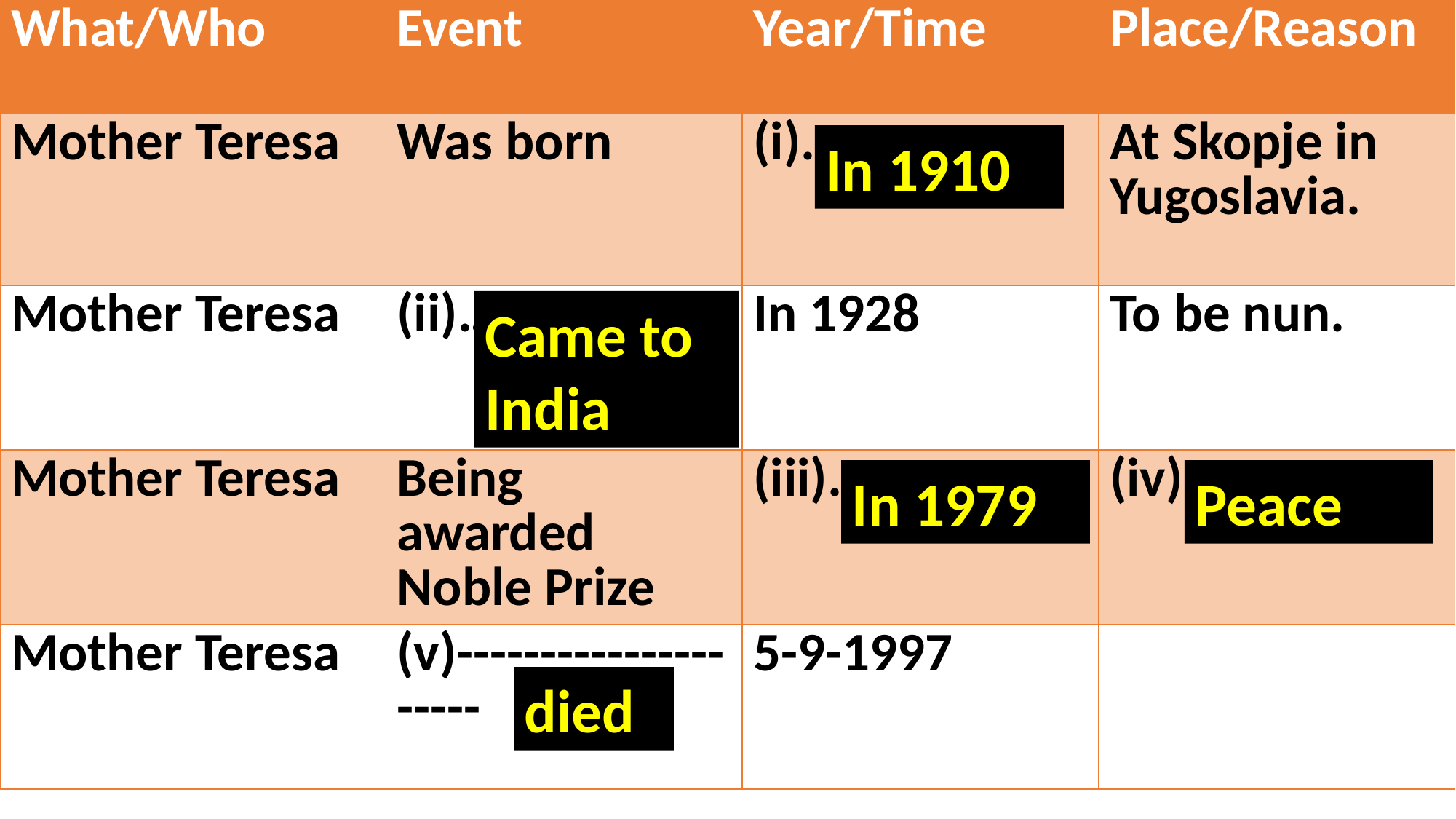

| What/Who | Event | Year/Time | Place/Reason |
| --- | --- | --- | --- |
| Mother Teresa | Was born | (i)… | At Skopje in Yugoslavia. |
| Mother Teresa | (ii)………………… | In 1928 | To be nun. |
| Mother Teresa | Being awarded Noble Prize | (iii)…………… | (iv)……….. |
| Mother Teresa | (v)--------------------- | 5-9-1997 |  |
In 1910
Came to India
In 1979
Peace
died